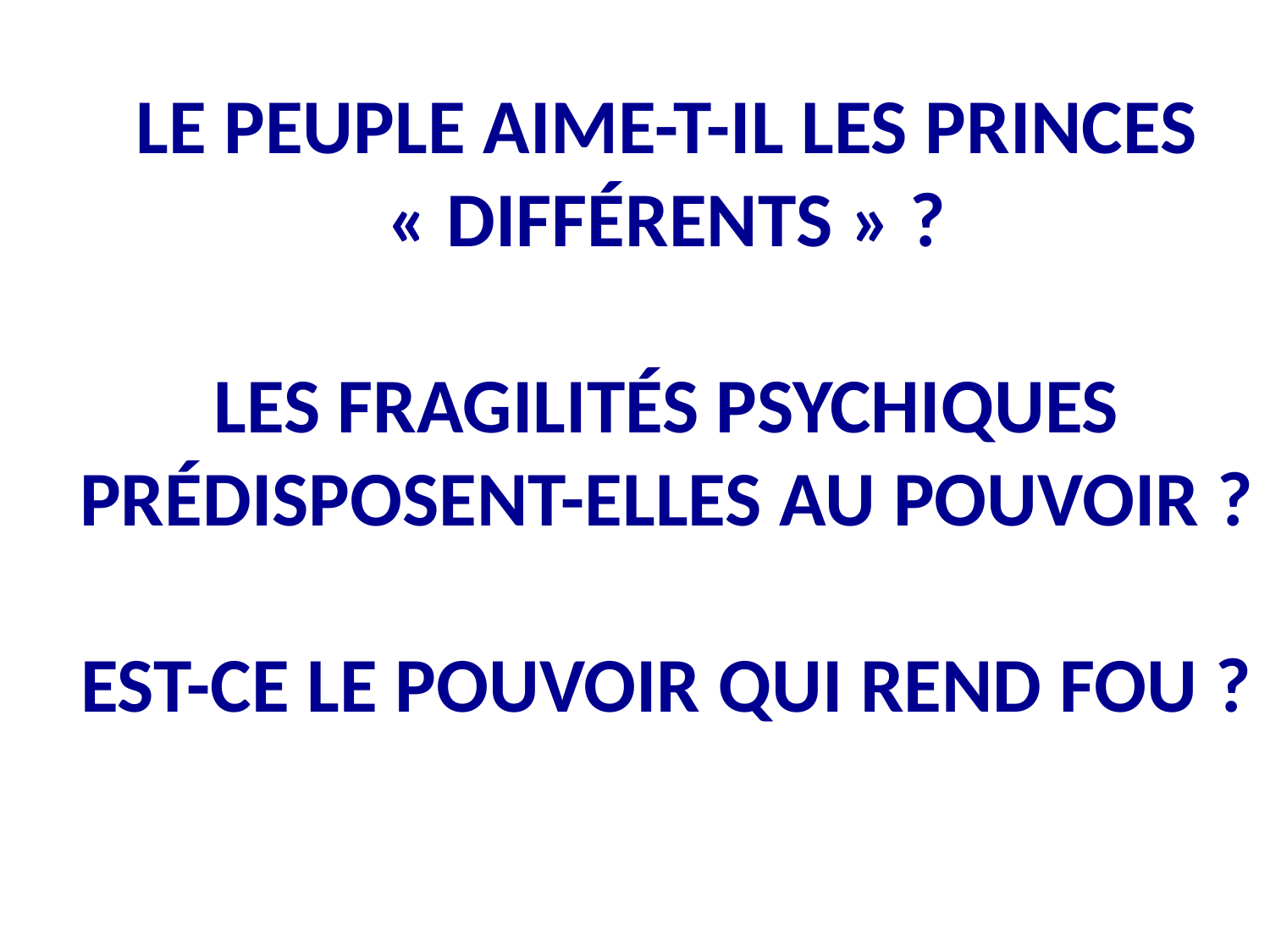

# LE PEUPLE AIME-T-IL LES PRINCES « DIFFÉRENTS » ? LES FRAGILITÉS PSYCHIQUES PRÉDISPOSENT-ELLES AU POUVOIR ? EST-CE LE POUVOIR QUI REND FOU ?